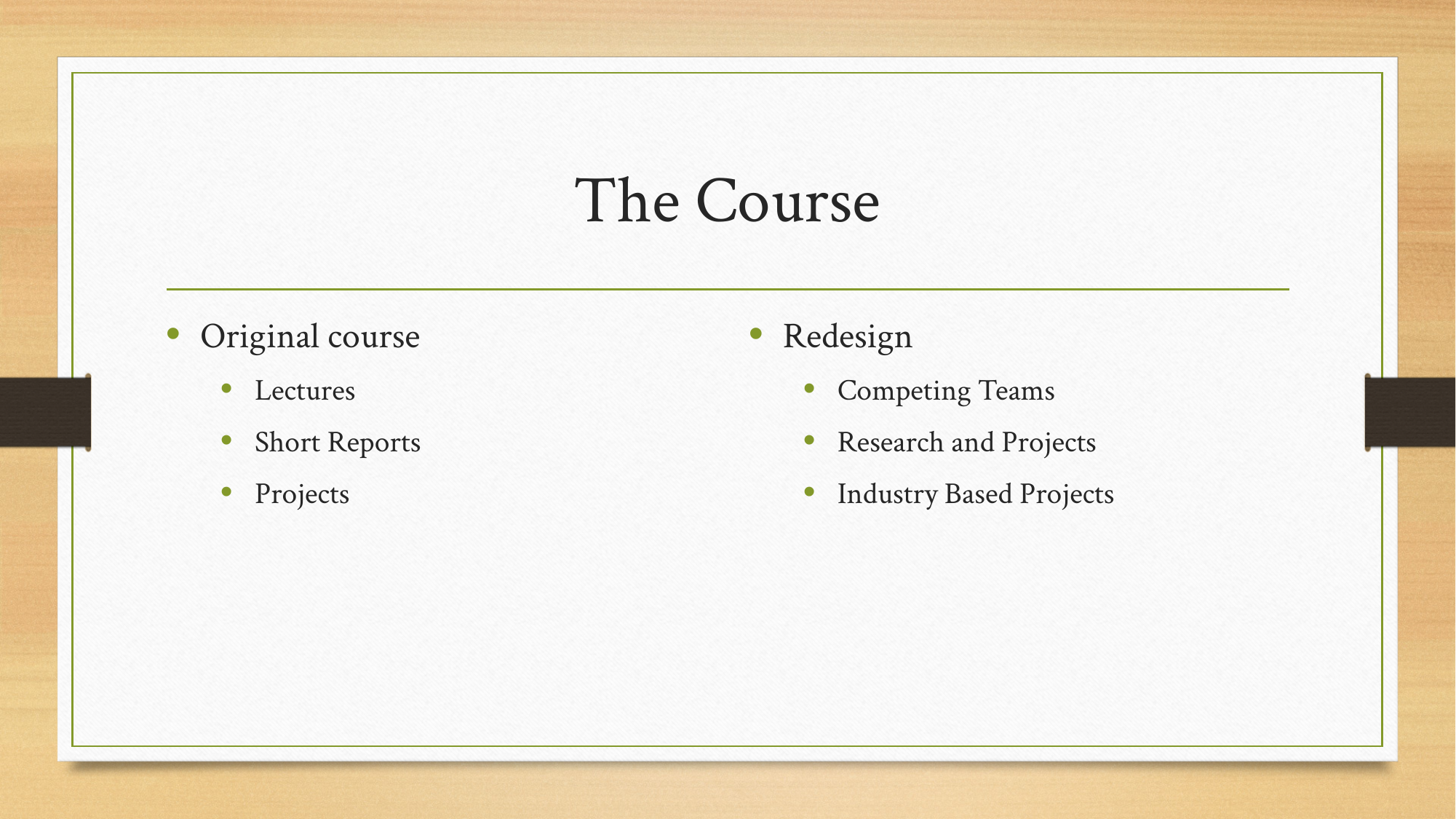

# The Course
Original course
Lectures
Short Reports
Projects

Redesign
Competing Teams
Research and Projects
Industry Based Projects